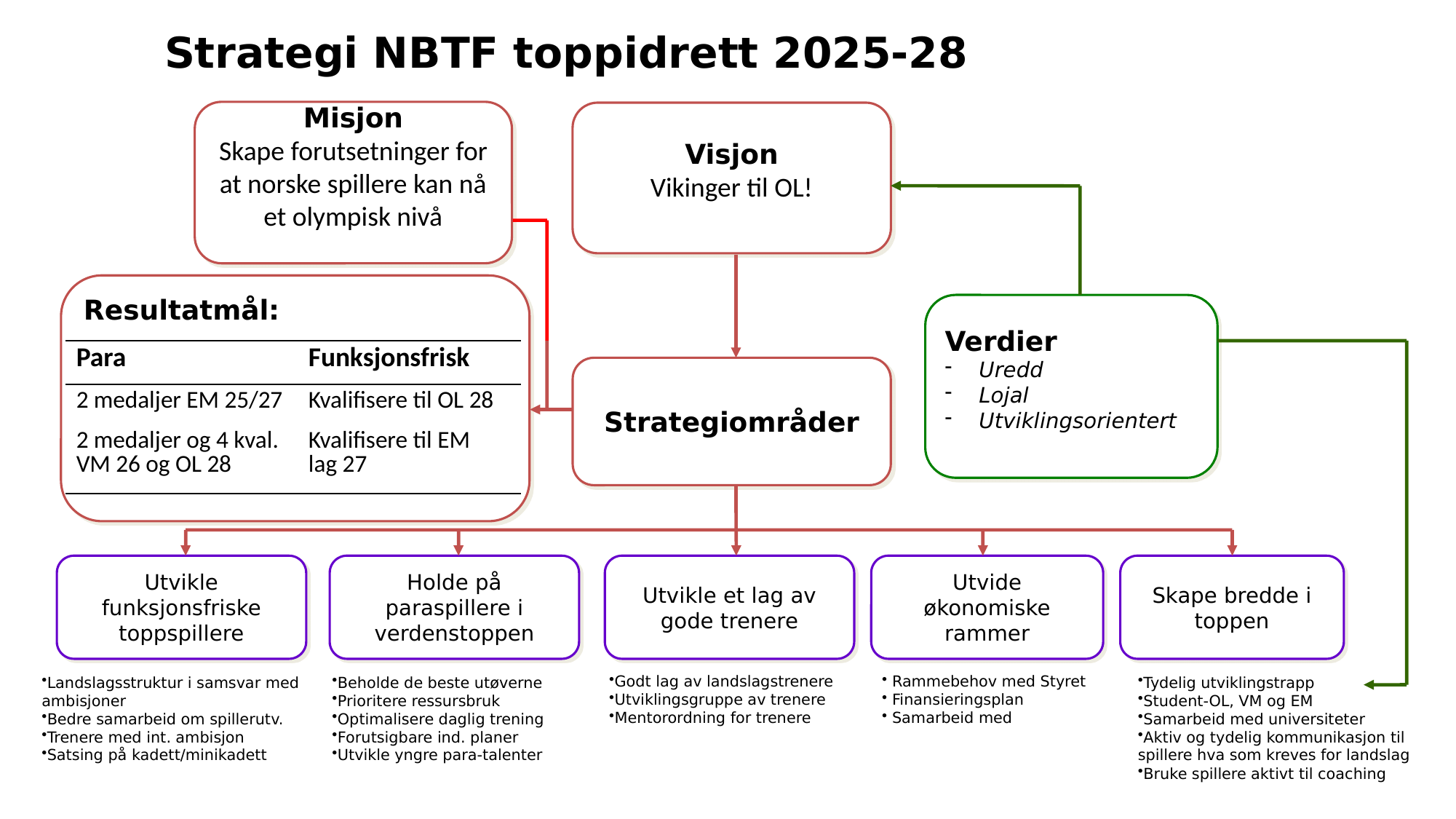

Strategi NBTF toppidrett 2025-28
Misjon
Skape forutsetninger for at norske spillere kan nå et olympisk nivå

Visjon
Vikinger til OL!

Resultatmål:
Verdier
Uredd
Lojal
Utviklingsorientert

| Para | Funksjonsfrisk |
| --- | --- |
| 2 medaljer EM 25/27 | Kvalifisere til OL 28 |
| 2 medaljer og 4 kval. VM 26 og OL 28 | Kvalifisere til EM lag 27 |

Strategiområder

Utvikle funksjonsfriske toppspillere
Holde på paraspillere i verdenstoppen
Utvikle et lag av gode trenere
Utvide økonomiske rammer
Skape bredde i toppen

Godt lag av landslagstrenere
Utviklingsgruppe av trenere
Mentorordning for trenere

 Rammebehov med Styret
 Finansieringsplan
 Samarbeid med

Landslagsstruktur i samsvar med ambisjoner
Bedre samarbeid om spillerutv.
Trenere med int. ambisjon
Satsing på kadett/minikadett

Beholde de beste utøverne
Prioritere ressursbruk
Optimalisere daglig trening
Forutsigbare ind. planer
Utvikle yngre para-talenter

Tydelig utviklingstrapp
Student-OL, VM og EM
Samarbeid med universiteter
Aktiv og tydelig kommunikasjon til spillere hva som kreves for landslag
Bruke spillere aktivt til coaching